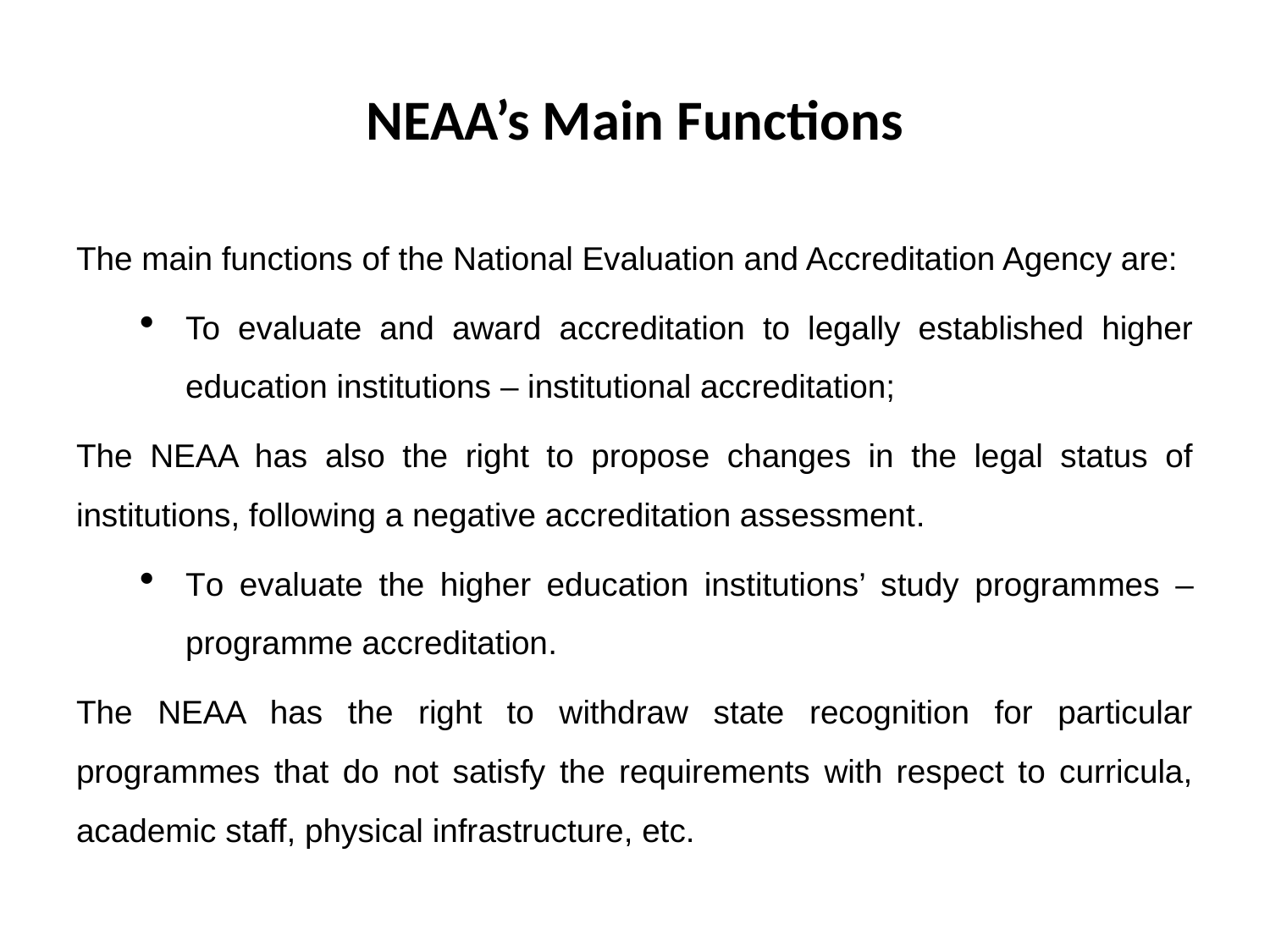

# NEAA’s Main Functions
The main functions of the National Evaluation and Accreditation Agency are:
To evaluate and award accreditation to legally established higher education institutions – institutional accreditation;
The NEAA has also the right to propose changes in the legal status of institutions, following a negative accreditation assessment.
To evaluate the higher education institutions’ study programmes – programme accreditation.
The NEAA has the right to withdraw state recognition for particular programmes that do not satisfy the requirements with respect to curricula, academic staff, physical infrastructure, etc.